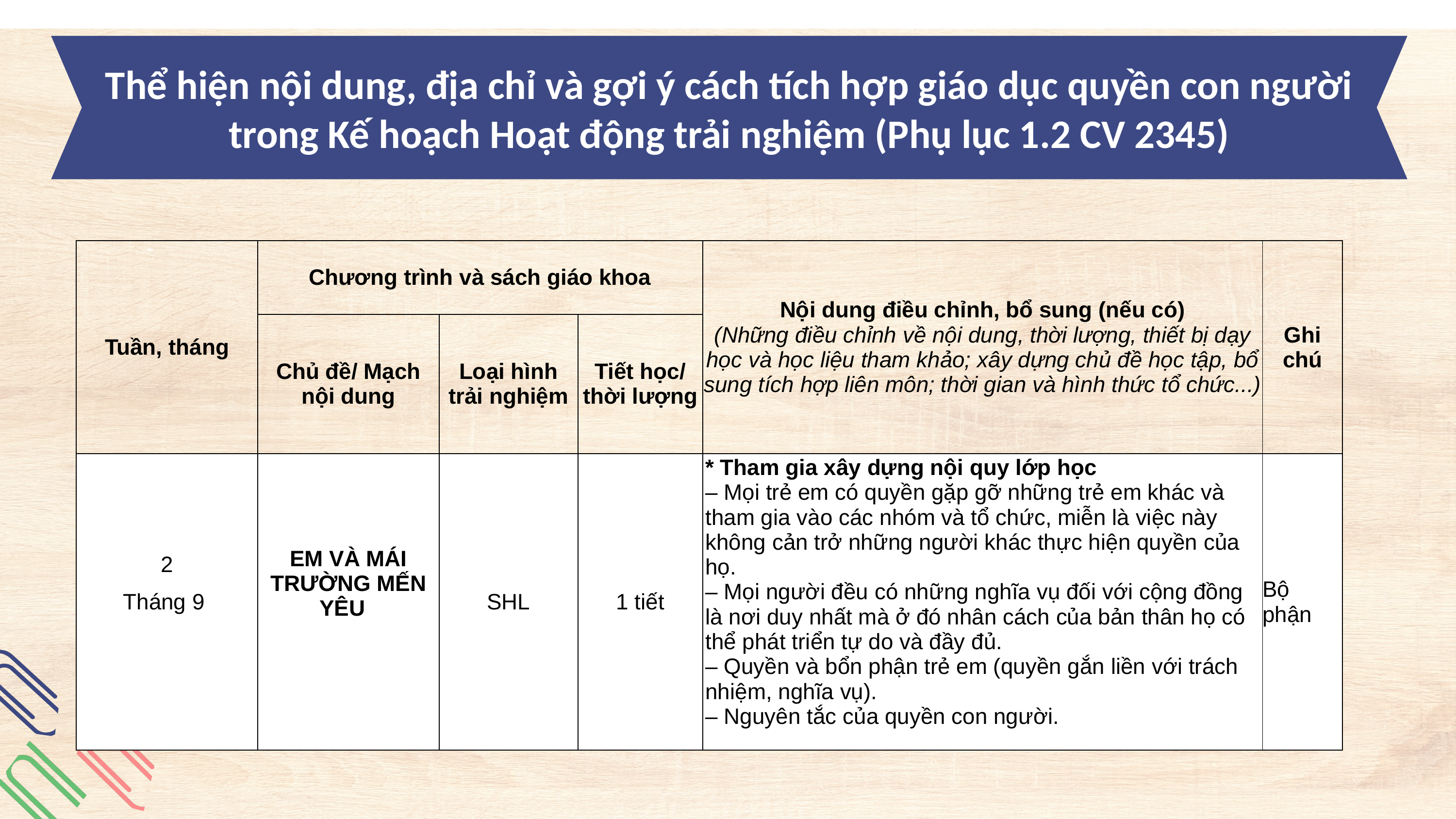

Thể hiện nội dung, địa chỉ và gợi ý cách tích hợp giáo dục quyền con người trong Kế hoạch Hoạt động trải nghiệm (Phụ lục 1.2 CV 2345)
| Tuần, tháng | Chương trình và sách giáo khoa |  |  | Nội dung điều chỉnh, bổ sung (nếu có) (Những điều chỉnh về nội dung, thời lượng, thiết bị dạy học và học liệu tham khảo; xây dựng chủ đề học tập, bổ sung tích hợp liên môn; thời gian và hình thức tổ chức...) | Ghi chú |
| --- | --- | --- | --- | --- | --- |
|  | Chủ đề/ Mạch nội dung | Loại hình trải nghiệm | Tiết học/ thời lượng |  |  |
| 2 Tháng 9 | EM VÀ MÁI TRƯỜNG MẾN YÊU | SHL | 1 tiết | \* Tham gia xây dựng nội quy lớp học – Mọi trẻ em có quyền gặp gỡ những trẻ em khác và tham gia vào các nhóm và tổ chức, miễn là việc này không cản trở những người khác thực hiện quyền của họ. – Mọi người đều có những nghĩa vụ đối với cộng đồng là nơi duy nhất mà ở đó nhân cách của bản thân họ có thể phát triển tự do và đầy đủ. – Quyền và bổn phận trẻ em (quyền gắn liền với trách nhiệm, nghĩa vụ). – Nguyên tắc của quyền con người. | Bộ phận |